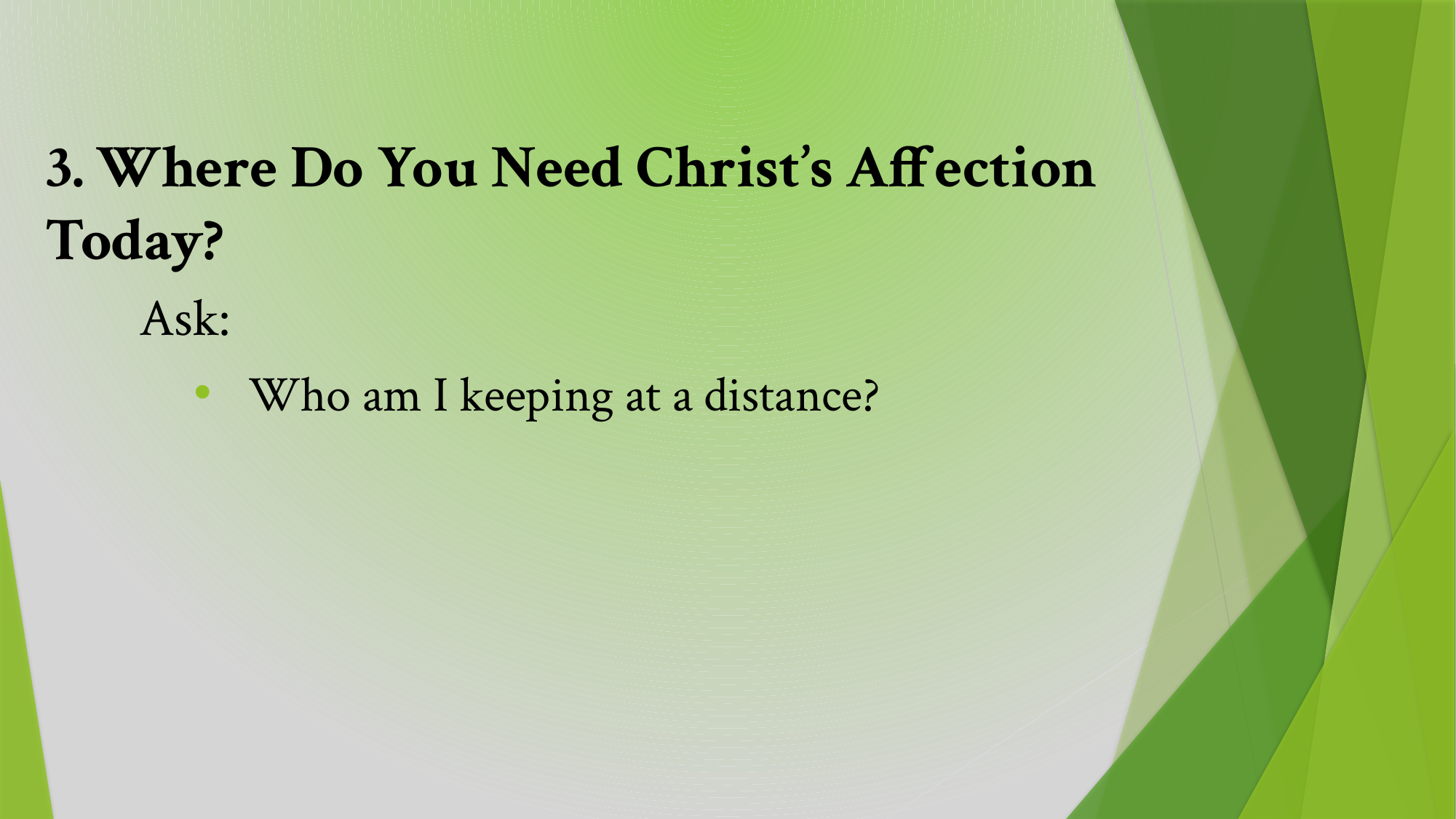

# 3. Where Do You Need Christ’s Affection Today?
Ask:
Who am I keeping at a distance?